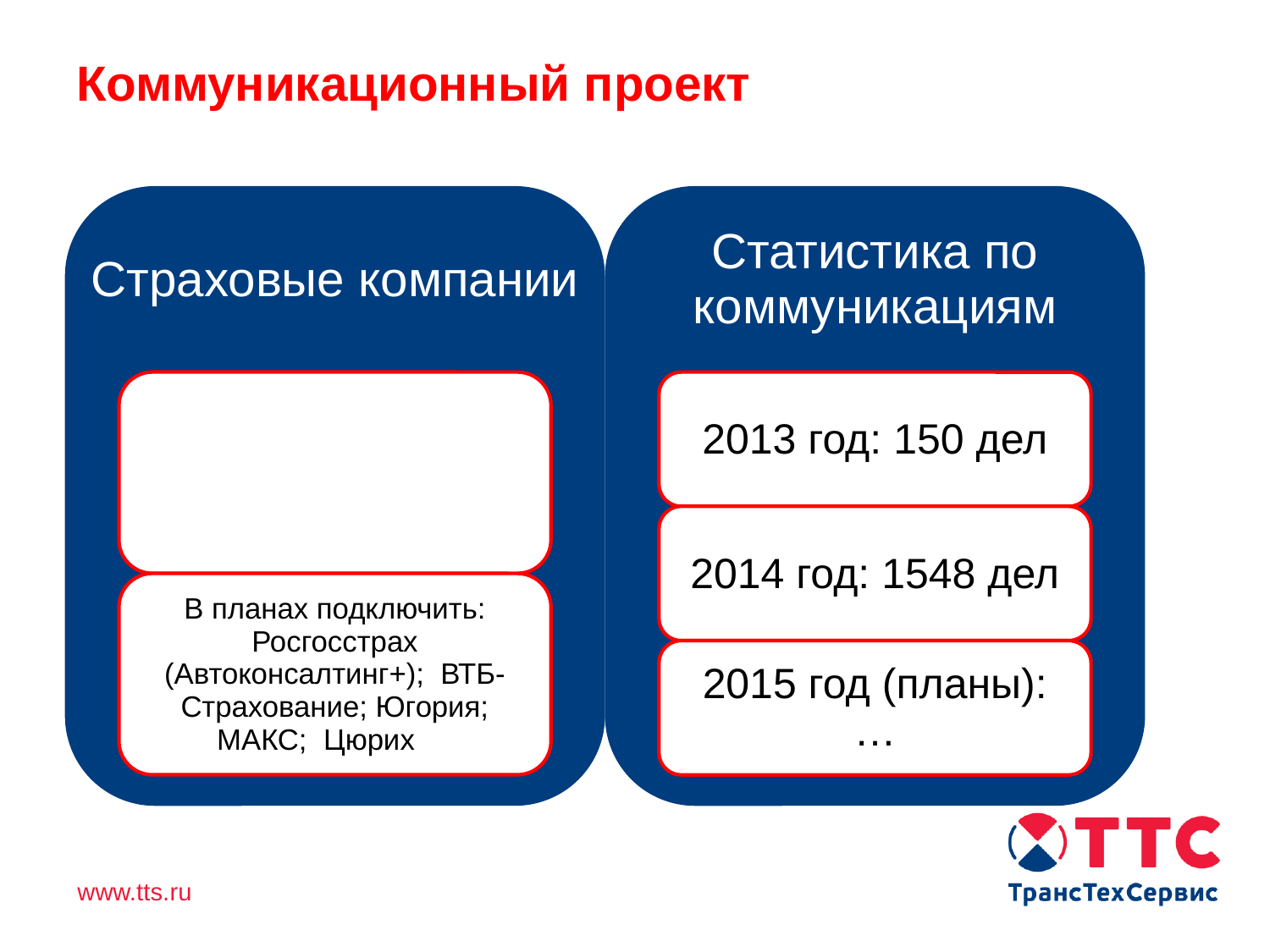

# Коммуникационный проект
Страховые компании
В планах подключить:
Росгосстрах (Автоконсалтинг+);  ВТБ-Страхование; Югория; МАКС;  Цюрих
Статистика по коммуникациям
2013 год: 150 дел
2014 год: 1548 дел
2015 год (планы): …